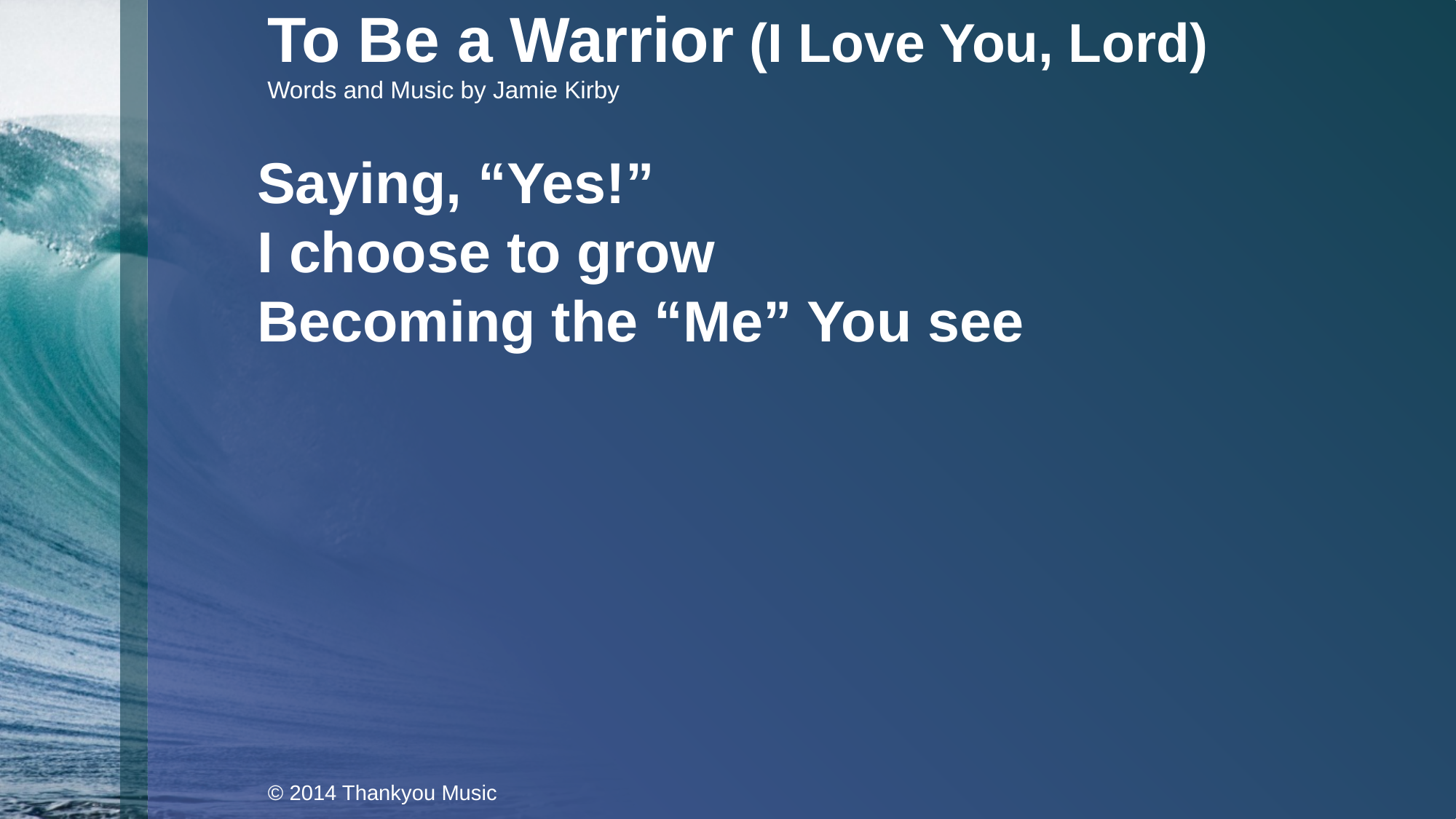

To Be a Warrior (I Love You, Lord)
Words and Music by Jamie Kirby
Saying, “Yes!”
I choose to grow
Becoming the “Me” You see
© 2014 Thankyou Music